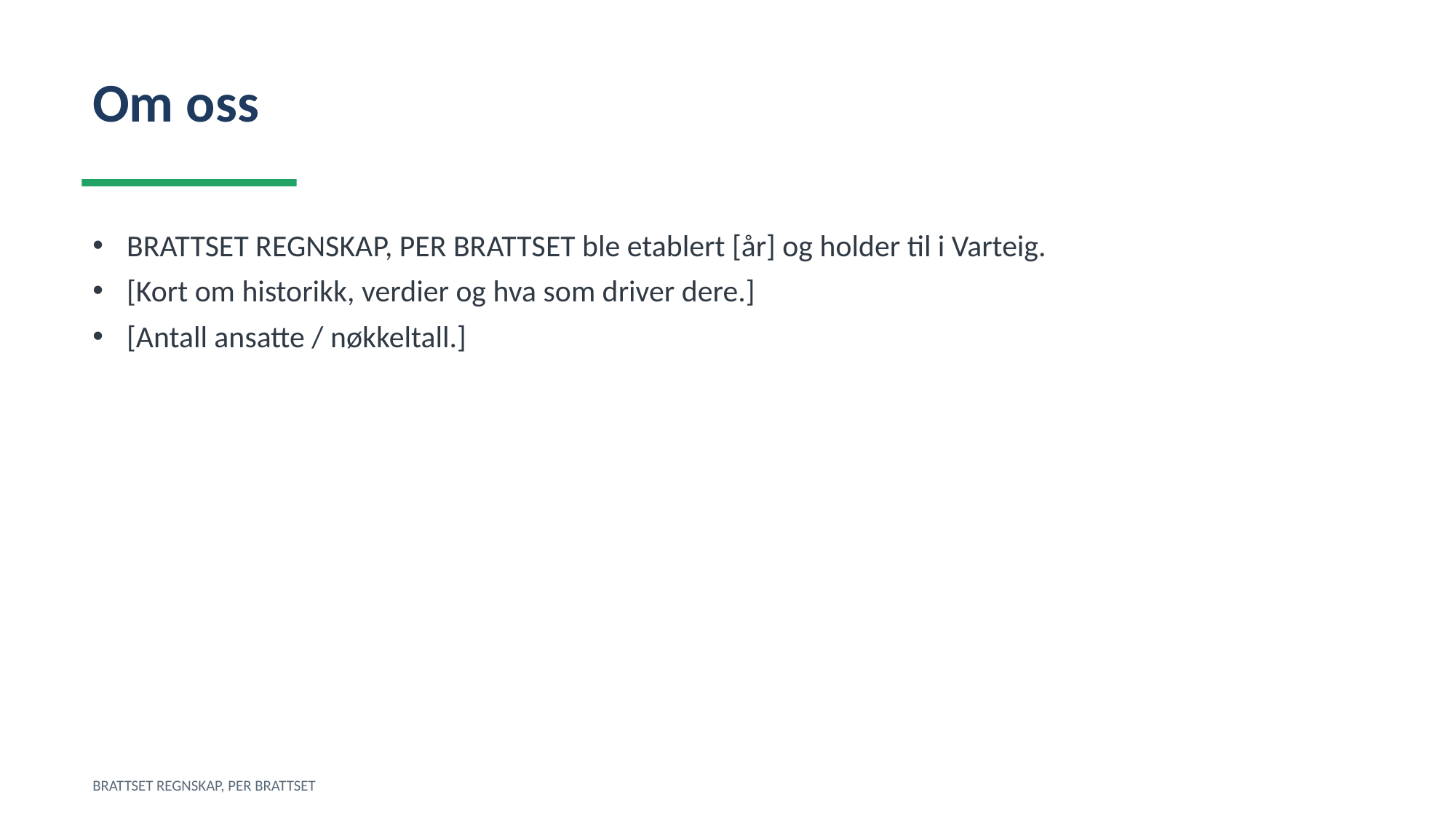

Om oss

BRATTSET REGNSKAP, PER BRATTSET ble etablert [år] og holder til i Varteig.
[Kort om historikk, verdier og hva som driver dere.]
[Antall ansatte / nøkkeltall.]
BRATTSET REGNSKAP, PER BRATTSET